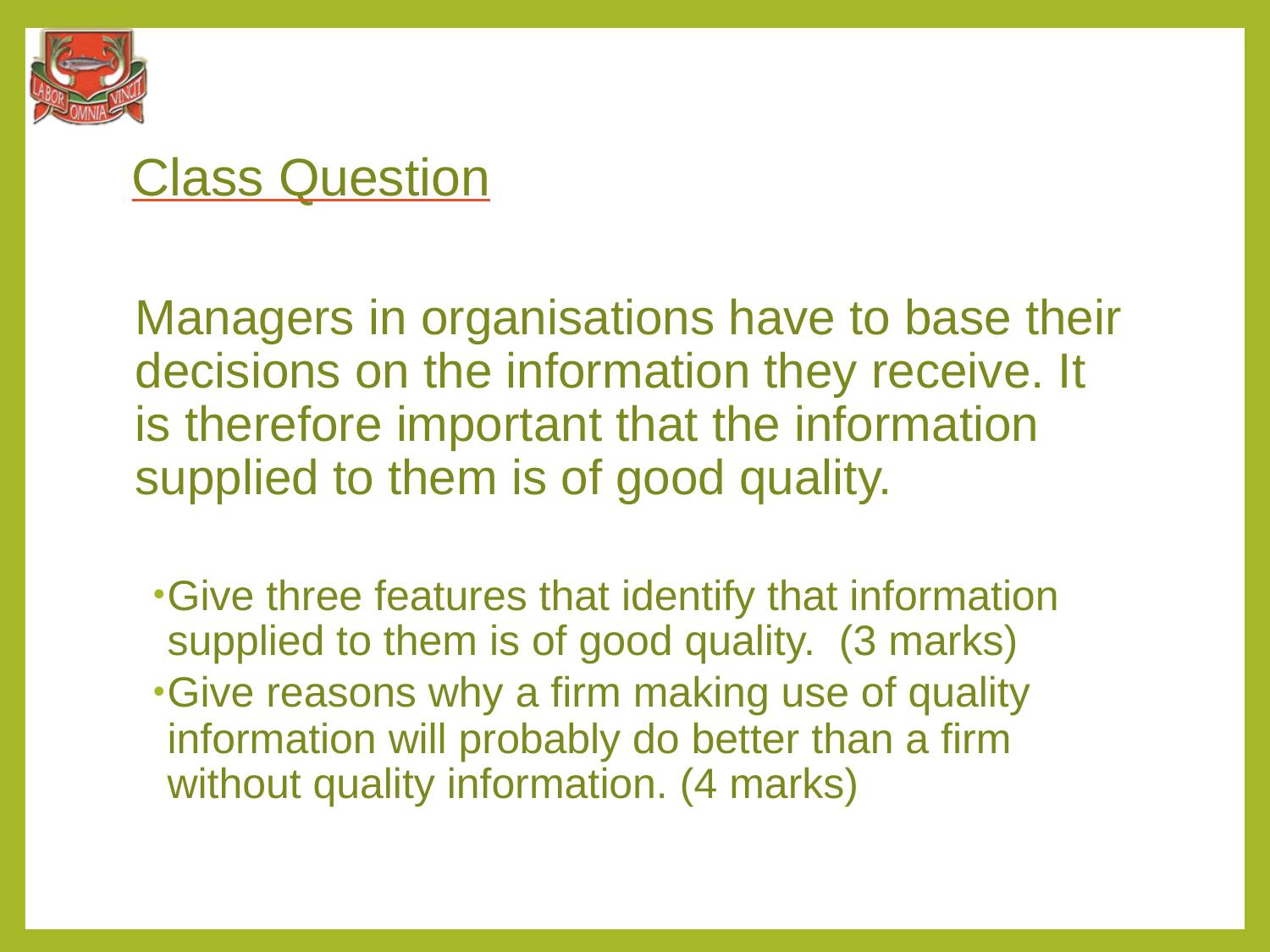

# Class Question
Managers in organisations have to base their decisions on the information they receive. It is therefore important that the information supplied to them is of good quality.

Give three features that identify that information supplied to them is of good quality.  (3 marks)
Give reasons why a firm making use of quality information will probably do better than a firm without quality information. (4 marks)